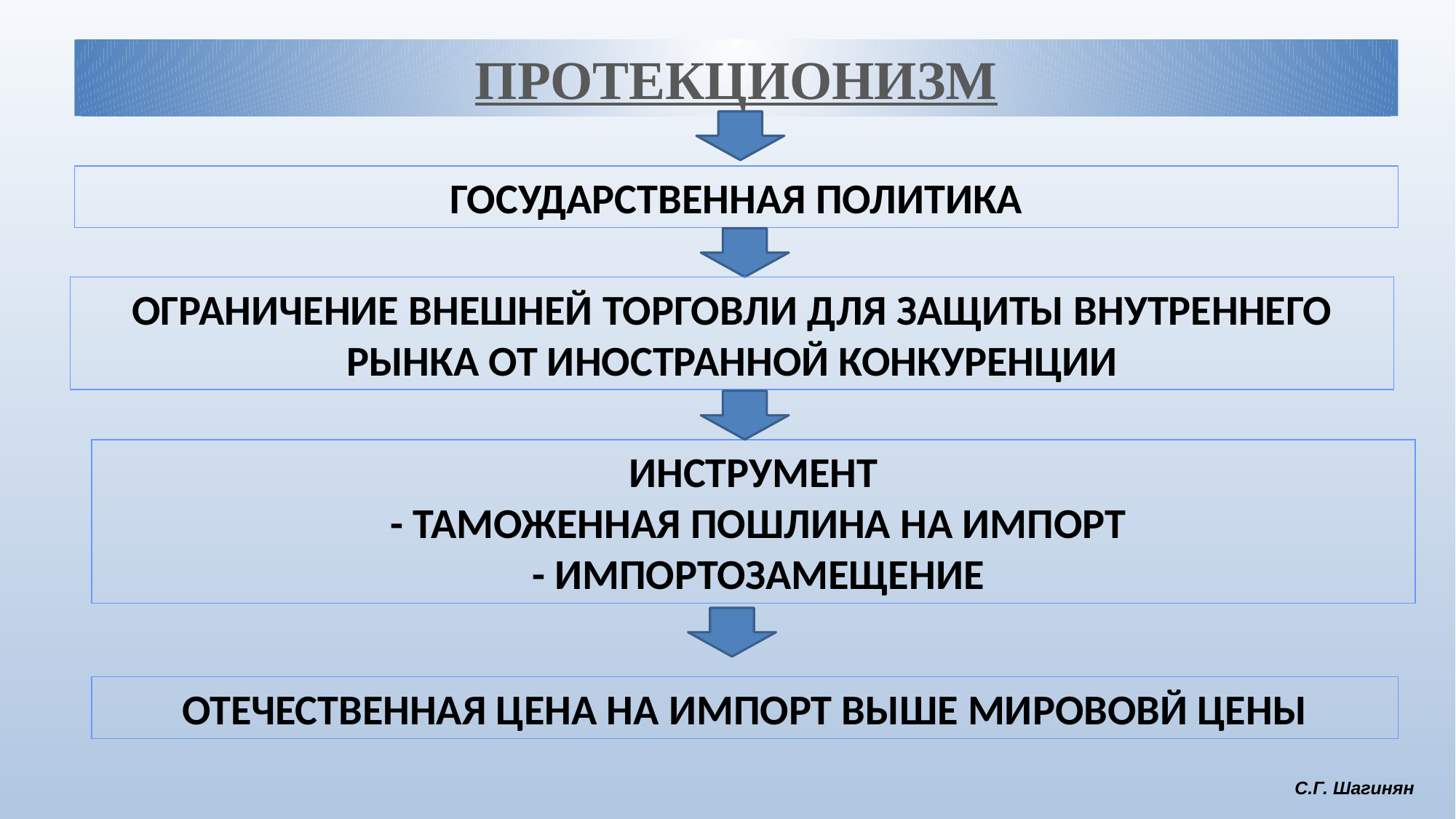

ПРОТЕКЦИОНИЗМ

ГОСУДАРСТВЕННАЯ ПОЛИТИКА

ОГРАНИЧЕНИЕ ВНЕШНЕЙ ТОРГОВЛИ ДЛЯ ЗАЩИТЫ ВНУТРЕННЕГО РЫНКА ОТ ИНОСТРАННОЙ КОНКУРЕНЦИИ

ИНСТРУМЕНТ
 - ТАМОЖЕННАЯ ПОШЛИНА НА ИМПОРТ
 - ИМПОРТОЗАМЕЩЕНИЕ

ОТЕЧЕСТВЕННАЯ ЦЕНА НА ИМПОРТ ВЫШЕ МИРОВОВЙ ЦЕНЫ
С.Г. Шагинян